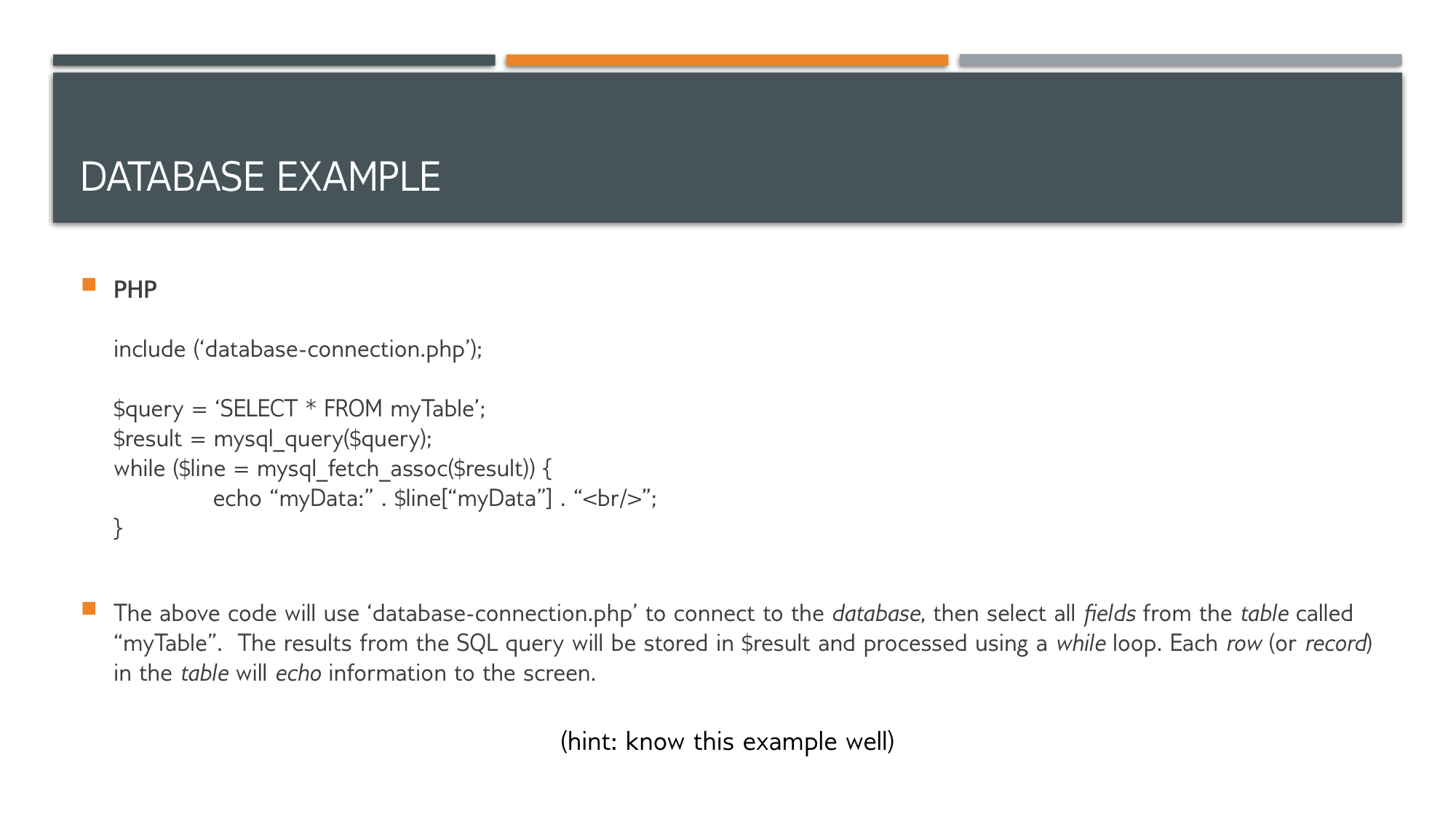

# DATABASE EXAMPLE
PHP
include (‘database-connection.php’);
$query = ‘SELECT * FROM myTable’;
$result = mysql_query($query);
while ($line = mysql_fetch_assoc($result)) {
		echo “myData:” . $line[“myData”] . “<br/>”;
}

The above code will use ‘database-connection.php’ to connect to the database, then select all fields from the table called “myTable”.  The results from the SQL query will be stored in $result and processed using a while loop. Each row (or record) in the table will echo information to the screen.
(hint: know this example well)